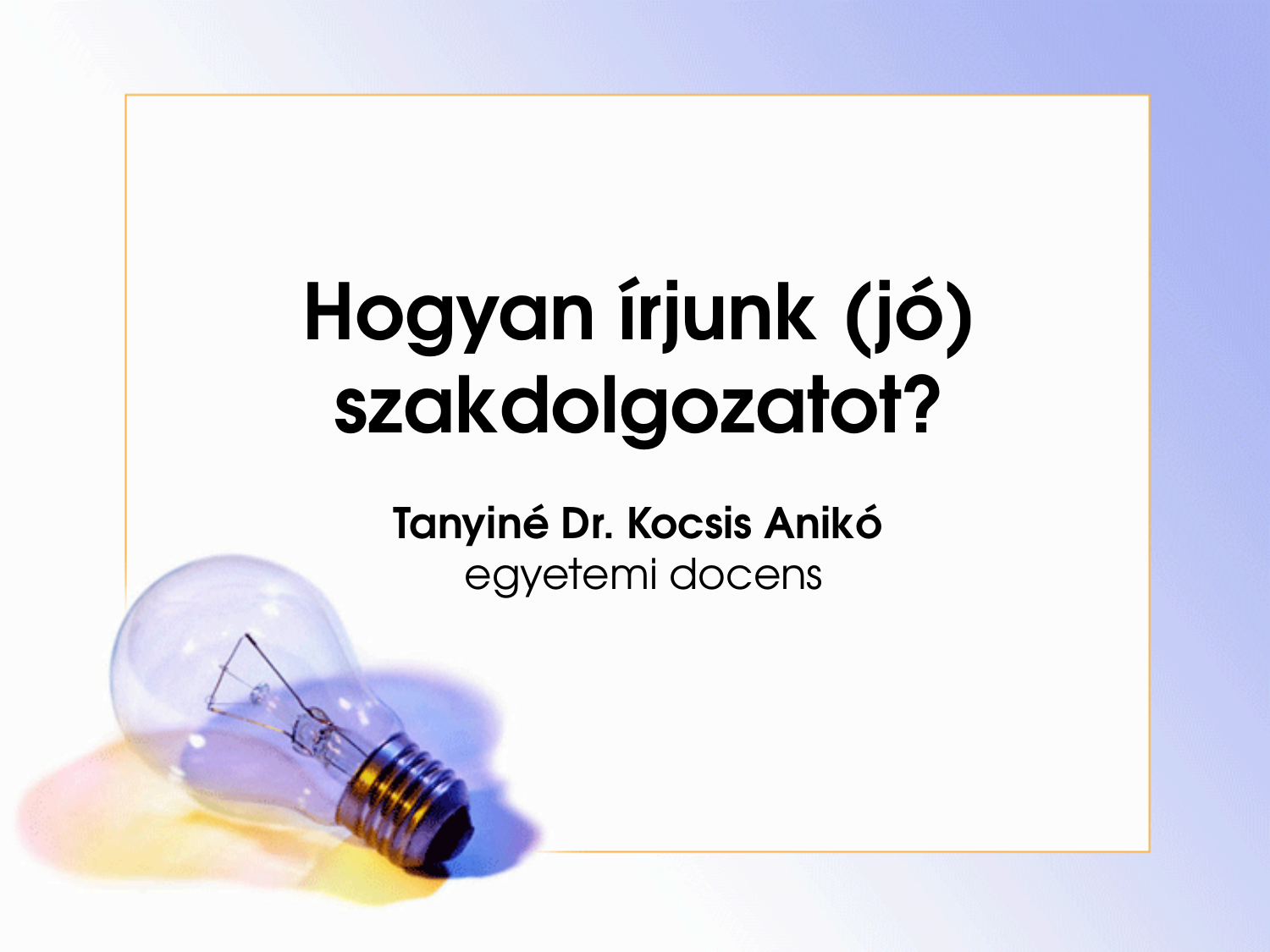

# Hogyan írjunk (jó) szakdolgozatot?
Tanyiné Dr. Kocsis Anikó
egyetemi docens